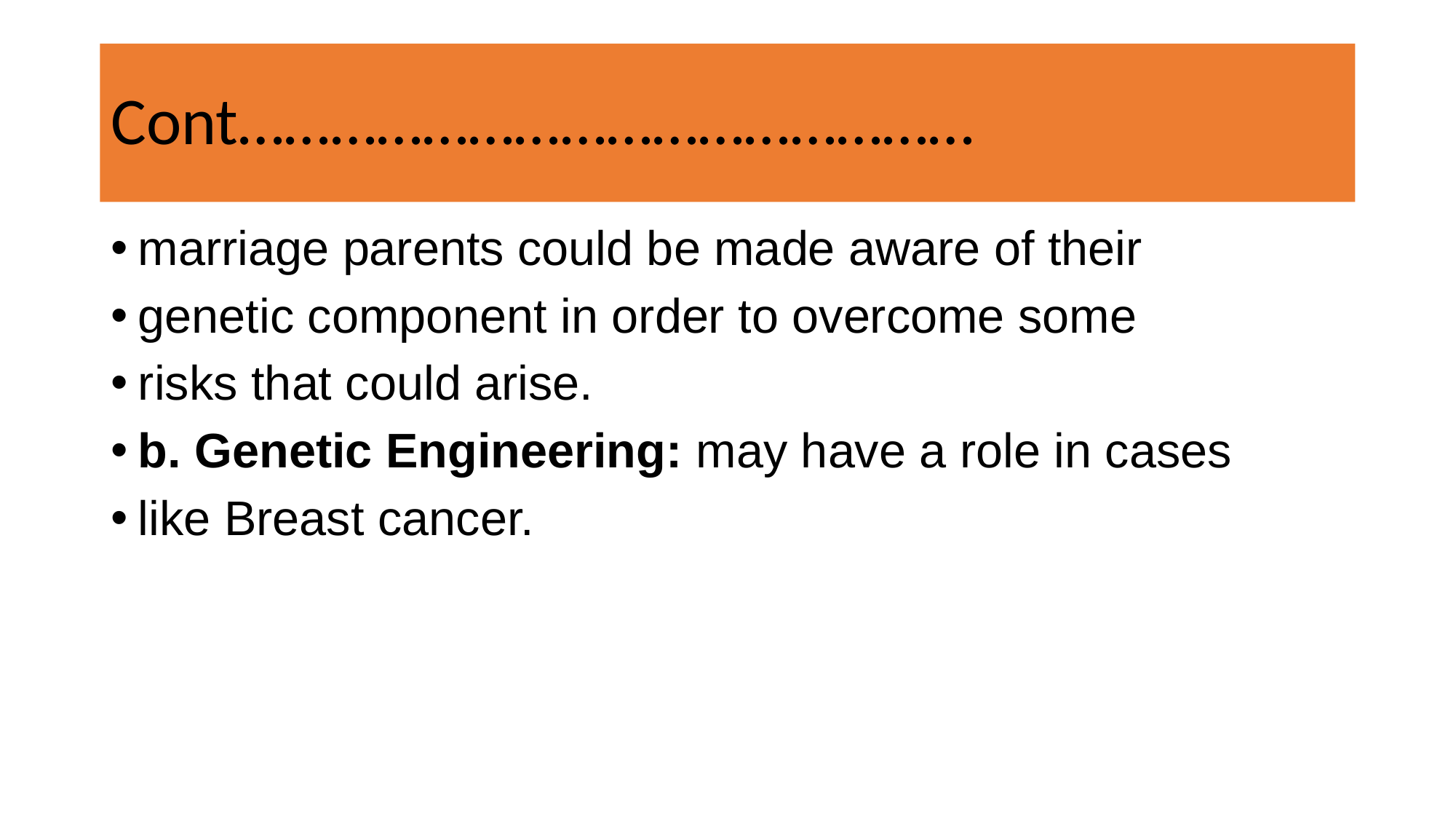

# Cont…………………………………………
marriage parents could be made aware of their
genetic component in order to overcome some
risks that could arise.
b. Genetic Engineering: may have a role in cases
like Breast cancer.